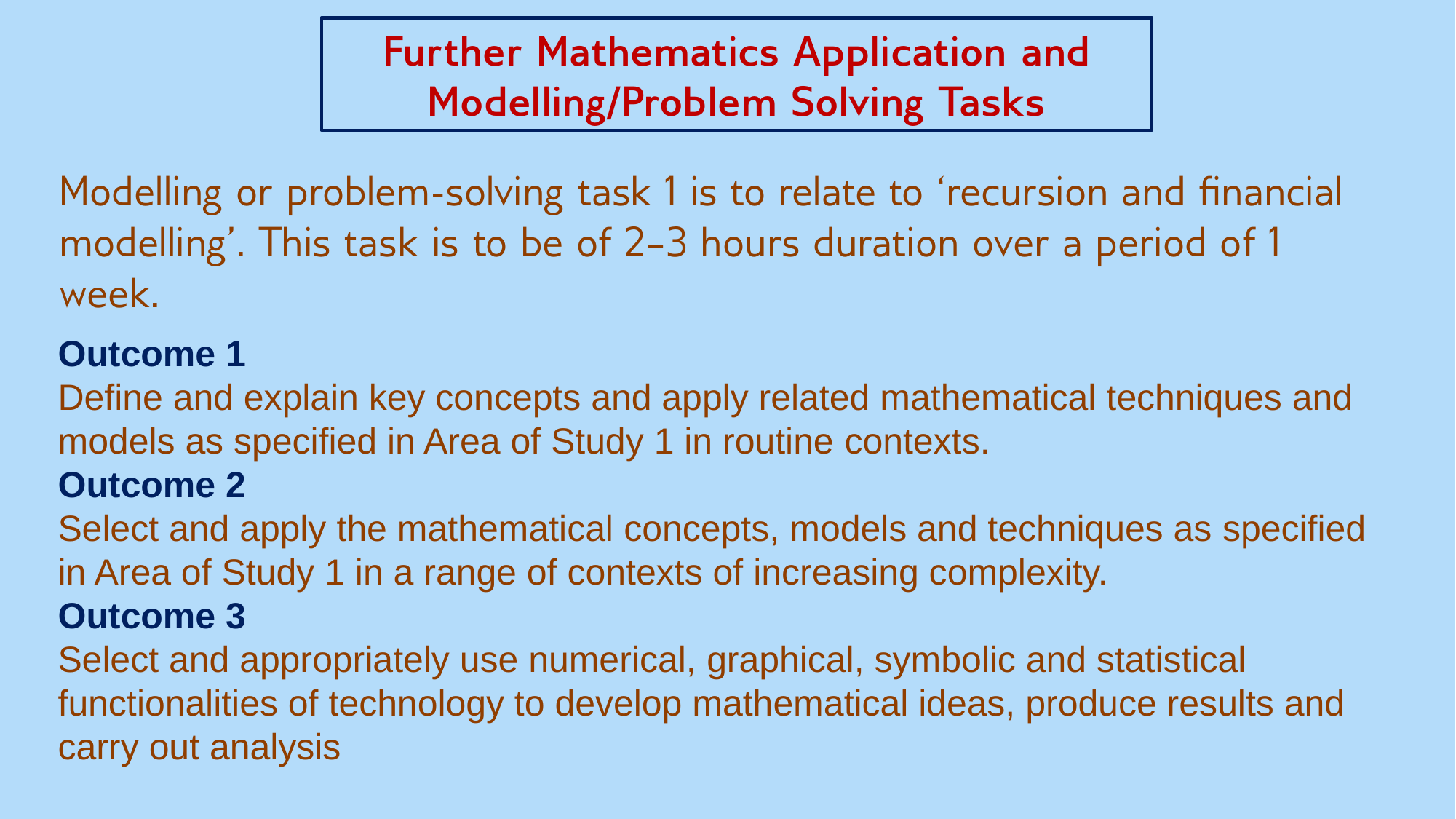

Further Mathematics Application and Modelling/Problem Solving Tasks
Modelling or problem-solving task 1 is to relate to ‘recursion and financial modelling’. This task is to be of 2–3 hours duration over a period of 1 week.
Outcome 1
Define and explain key concepts and apply related mathematical techniques and models as specified in Area of Study 1 in routine contexts.
Outcome 2
Select and apply the mathematical concepts, models and techniques as specified in Area of Study 1 in a range of contexts of increasing complexity.
Outcome 3
Select and appropriately use numerical, graphical, symbolic and statistical functionalities of technology to develop mathematical ideas, produce results and carry out analysis